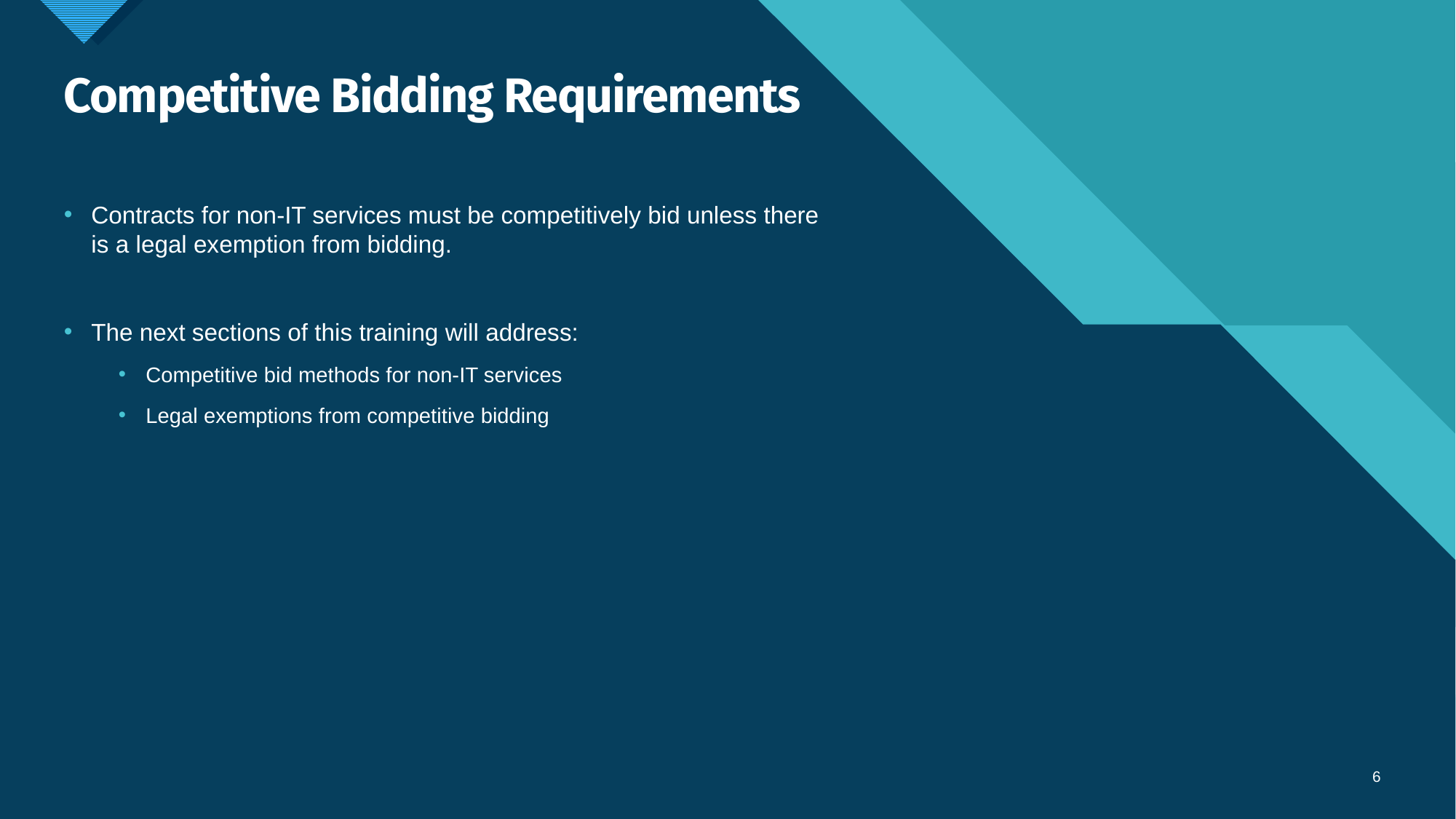

# Competitive Bidding Requirements
Contracts for non-IT services must be competitively bid unless there is a legal exemption from bidding.

The next sections of this training will address:
Competitive bid methods for non-IT services
Legal exemptions from competitive bidding
6